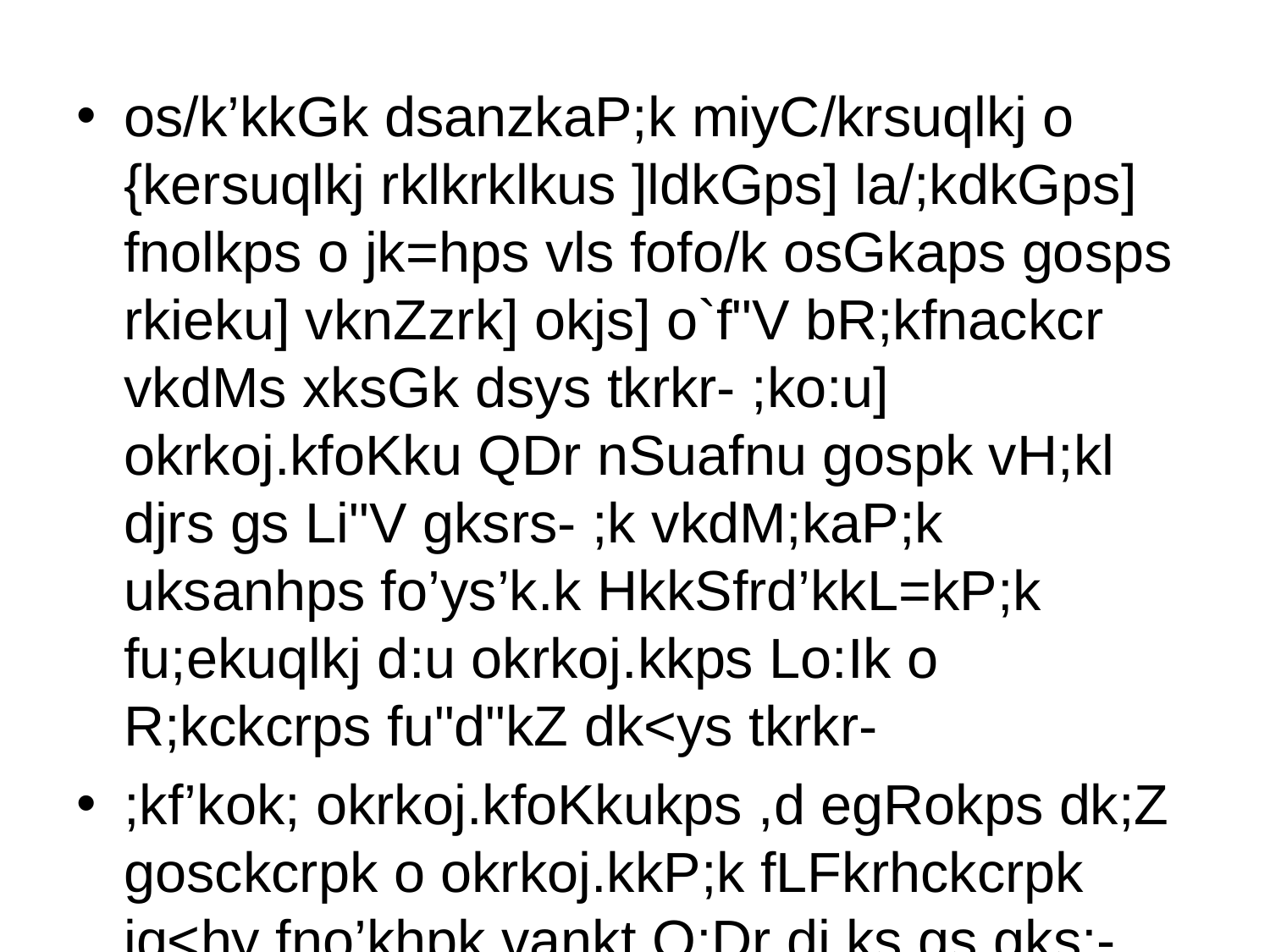

os/k’kkGk dsanzkaP;k miyC/krsuqlkj o {kersuqlkj rklkrklkus ]ldkGps] la/;kdkGps] fnolkps o jk=hps vls fofo/k osGkaps gosps rkieku] vknZzrk] okjs] o`f"V bR;kfnackcr vkdMs xksGk dsys tkrkr- ;ko:u] okrkoj.kfoKku QDr nSuafnu gospk vH;kl djrs gs Li"V gksrs- ;k vkdM;kaP;k uksanhps fo’ys’k.k HkkSfrd’kkL=kP;k fu;ekuqlkj d:u okrkoj.kkps Lo:Ik o R;kckcrps fu"d"kZ dk<ys tkrkr-
;kf’kok; okrkoj.kfoKkukps ,d egRokps dk;Z gosckcrpk o okrkoj.kkP;k fLFkrhckcrpk iq<hy fno’khpk vankt O;Dr dj.ks gs gks;-vktP;k xfreku ;qxkr gospk vankt gh ckc fuf’prp egRokph >kyh vkgs-